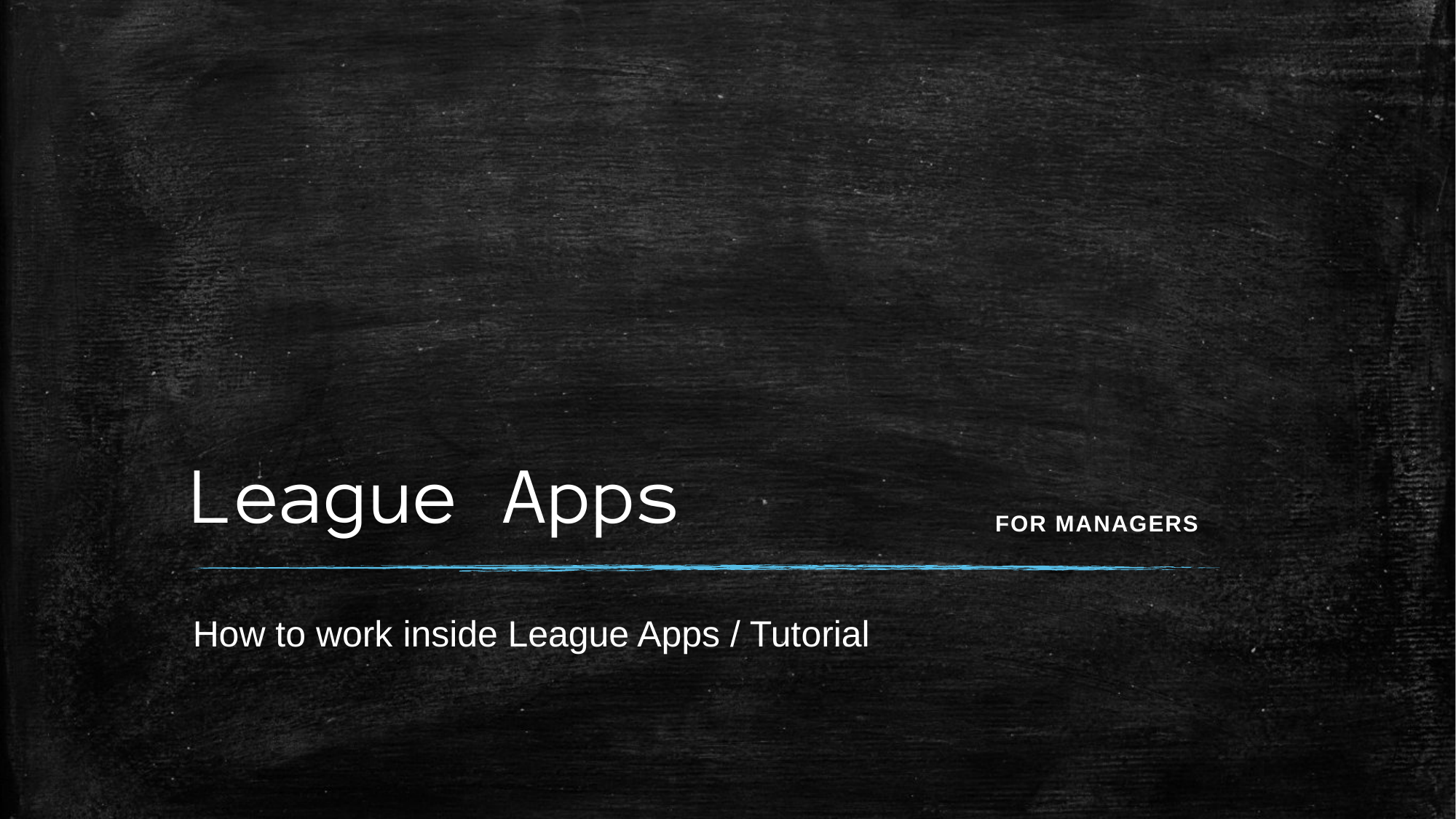

# League Apps
FOR MANAGERS
How to work inside League Apps / Tutorial